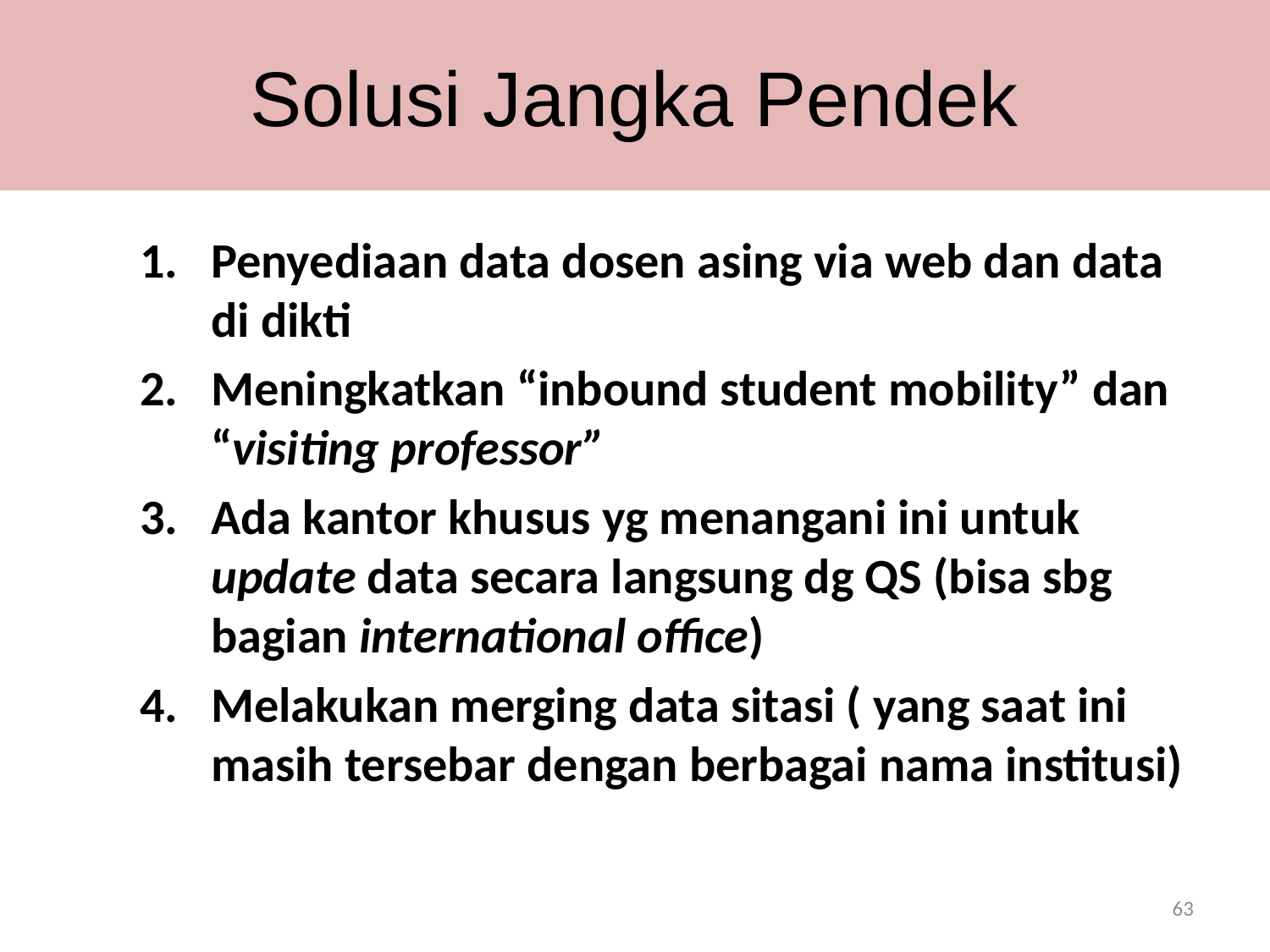

Solusi Jangka Pendek
Penyediaan data dosen asing via web dan data di dikti
Meningkatkan “inbound student mobility” dan “visiting professor”
Ada kantor khusus yg menangani ini untuk update data secara langsung dg QS (bisa sbg bagian international office)
Melakukan merging data sitasi ( yang saat ini masih tersebar dengan berbagai nama institusi)

63